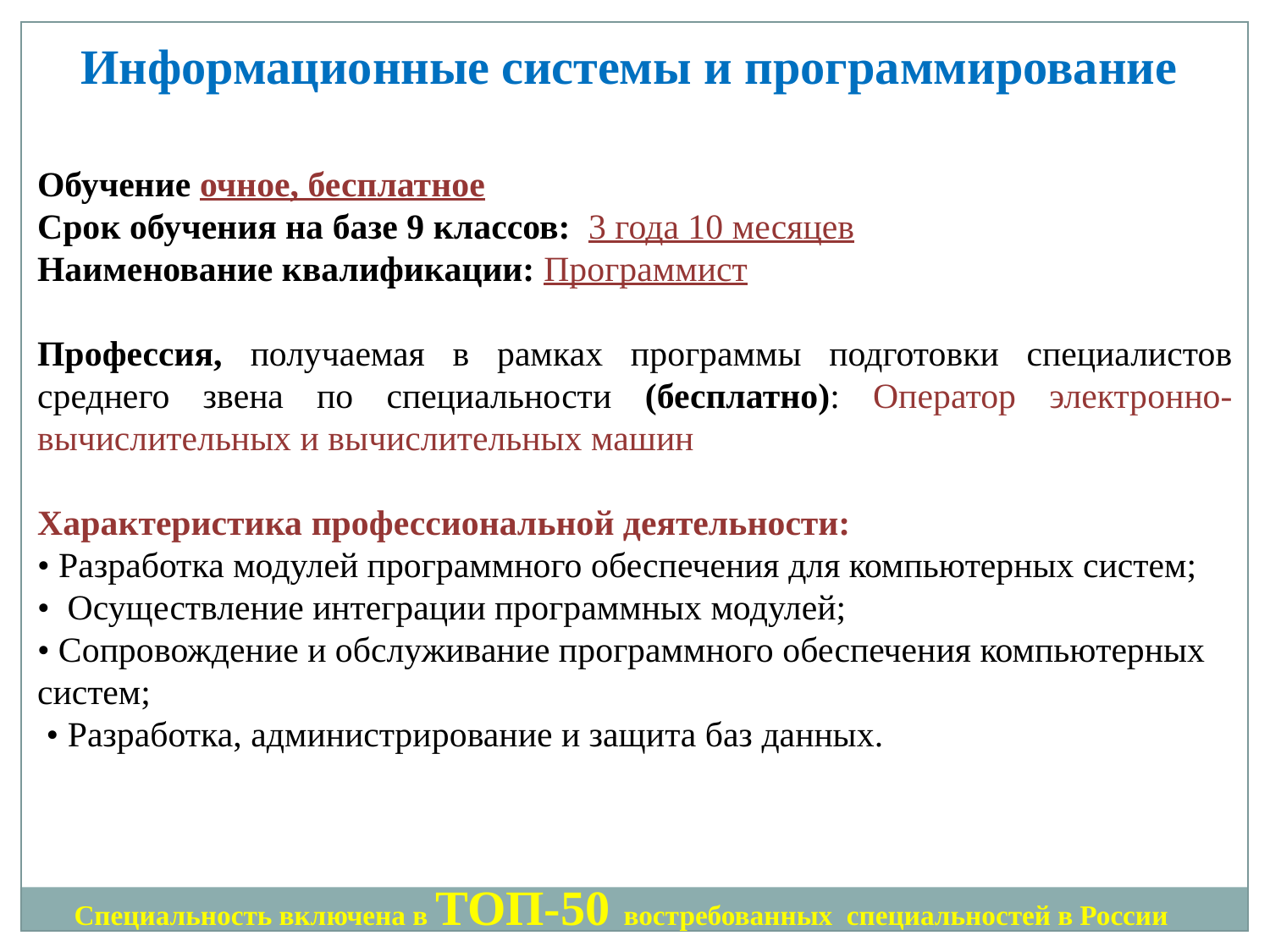

Информационные системы и программирование
Обучение очное, бесплатное
Срок обучения на базе 9 классов:  3 года 10 месяцев
Наименование квалификации: Программист

Профессия, получаемая в рамках программы подготовки специалистов среднего звена по специальности (бесплатно): Оператор электронно-вычислительных и вычислительных машин

Характеристика профессиональной деятельности:
• Разработка модулей программного обеспечения для компьютерных систем;
•  Осуществление интеграции программных модулей;
• Сопровождение и обслуживание программного обеспечения компьютерных систем;
 • Разработка, администрирование и защита баз данных.
Специальность включена в ТОП-50 востребованных  специальностей в России